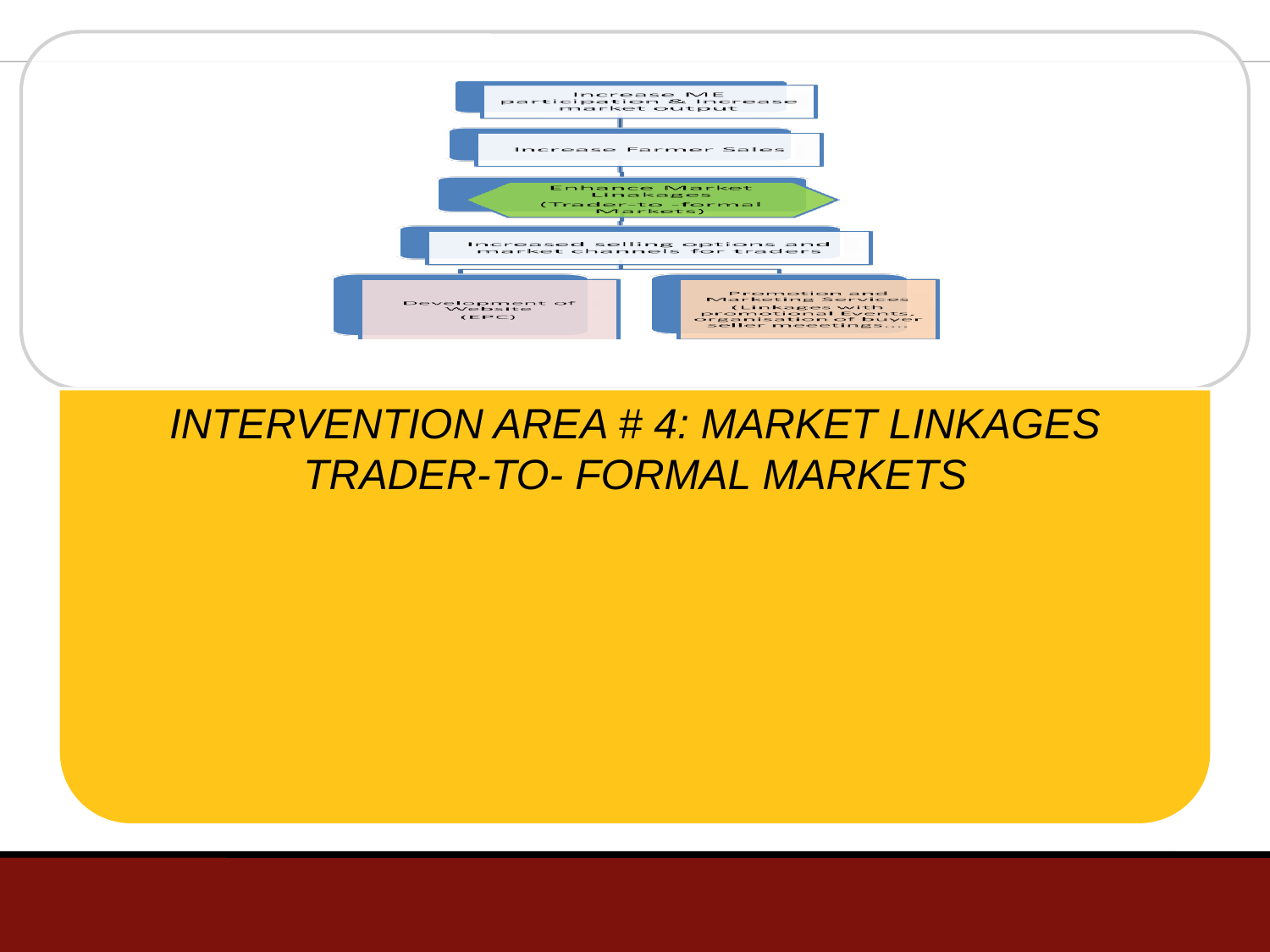

INTERVENTION AREA # 4: MARKET LINKAGES
TRADER-TO- FORMAL MARKETS